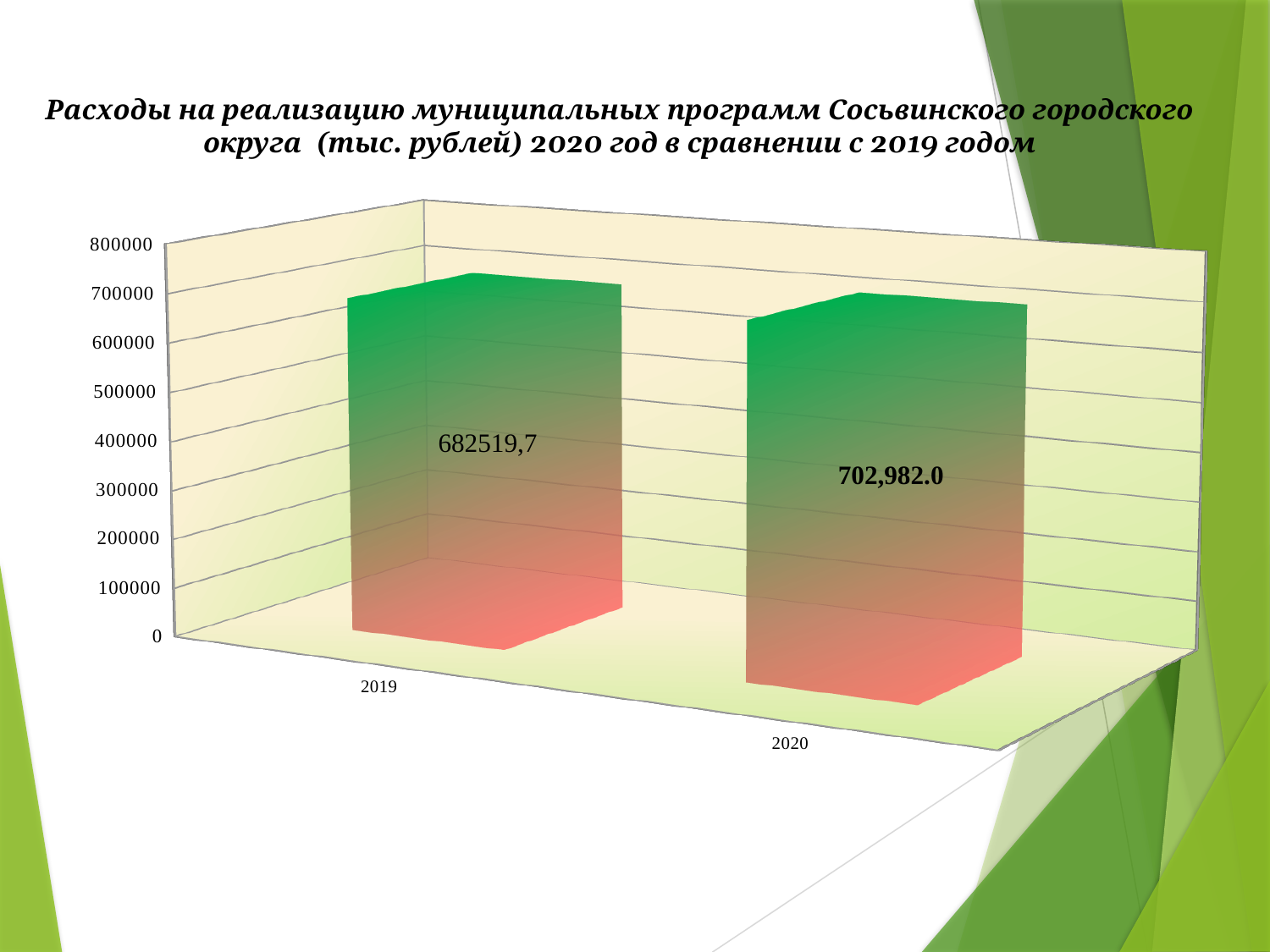

# Расходы на реализацию муниципальных программ Сосьвинского городского округа  (тыс. рублей) 2020 год в сравнении с 2019 годом

[unsupported chart]